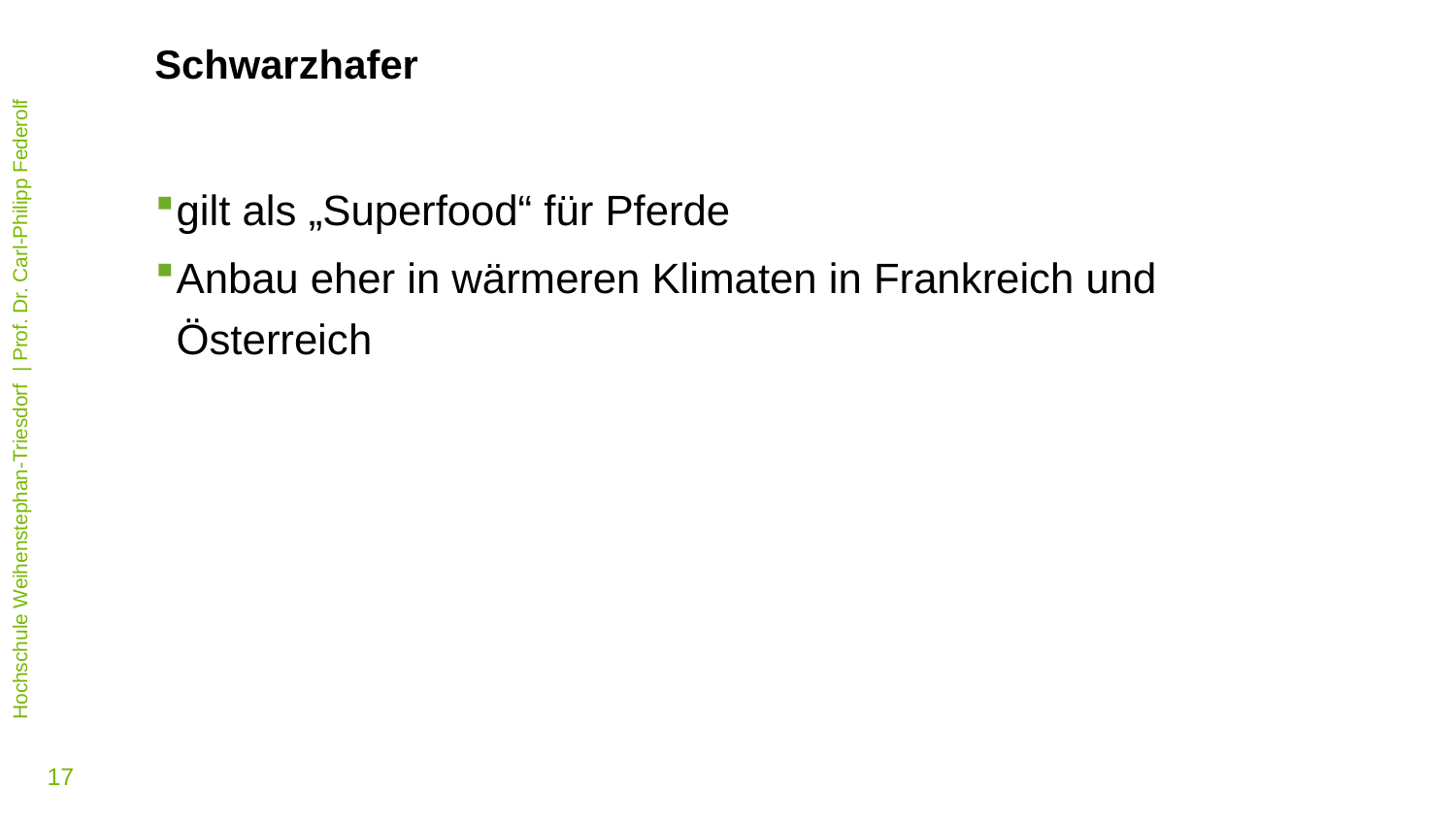

Schwarzhafer
gilt als „Superfood“ für Pferde
Anbau eher in wärmeren Klimaten in Frankreich und Österreich